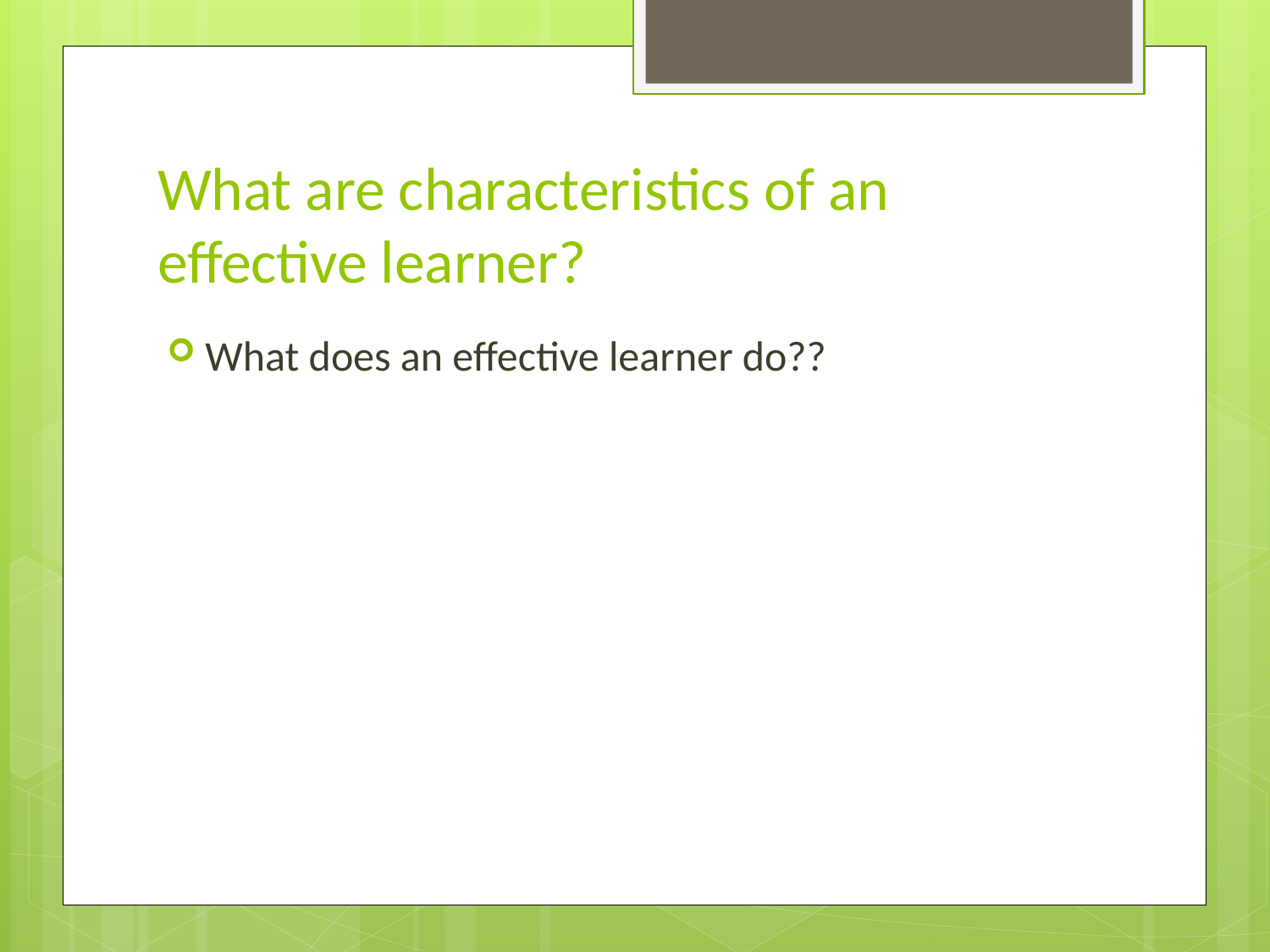

# What are characteristics of an effective learner?
What does an effective learner do??